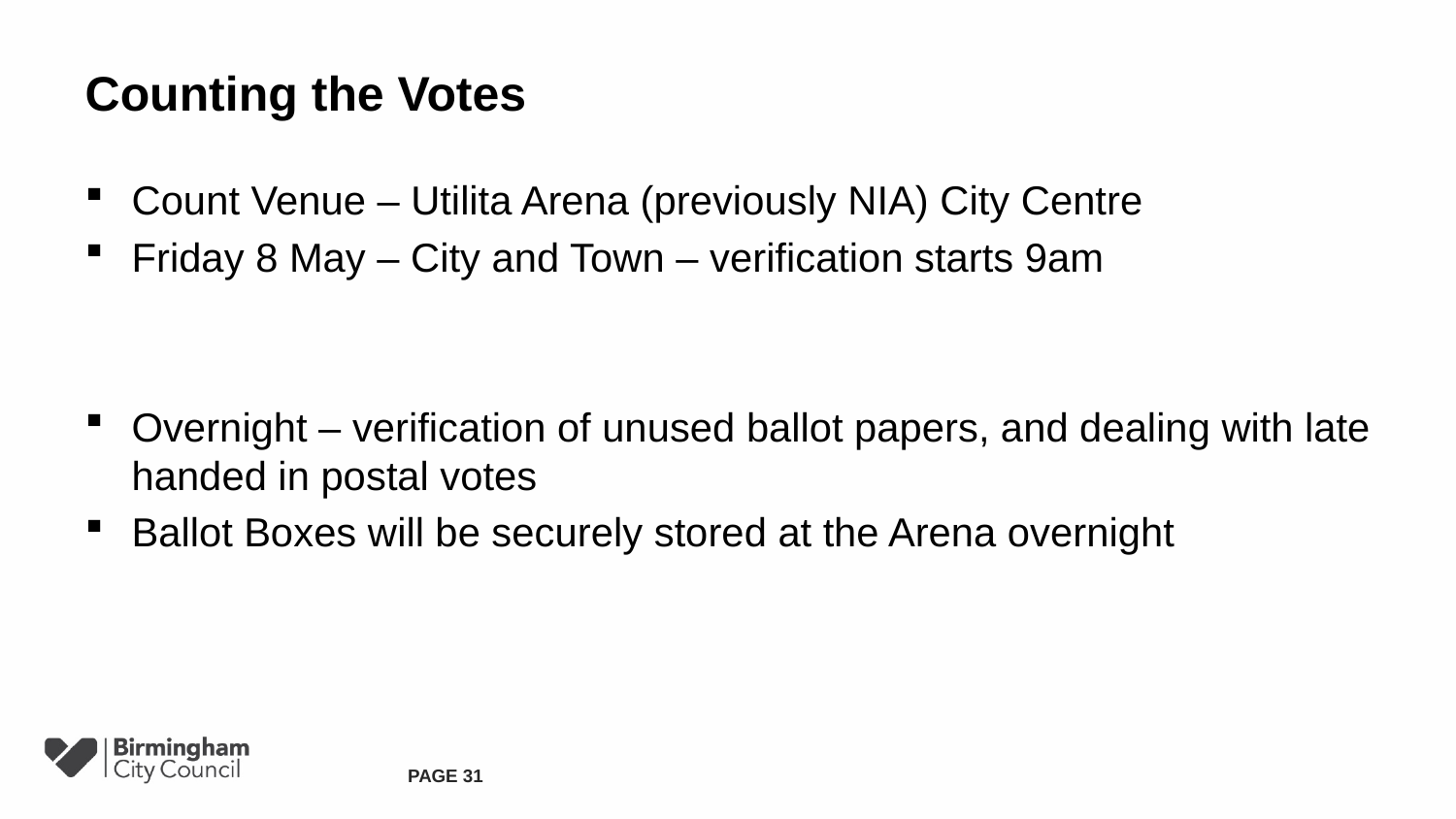

# Counting the Votes
Count Venue – Utilita Arena (previously NIA) City Centre
Friday 8 May – City and Town – verification starts 9am

Overnight – verification of unused ballot papers, and dealing with late handed in postal votes
Ballot Boxes will be securely stored at the Arena overnight